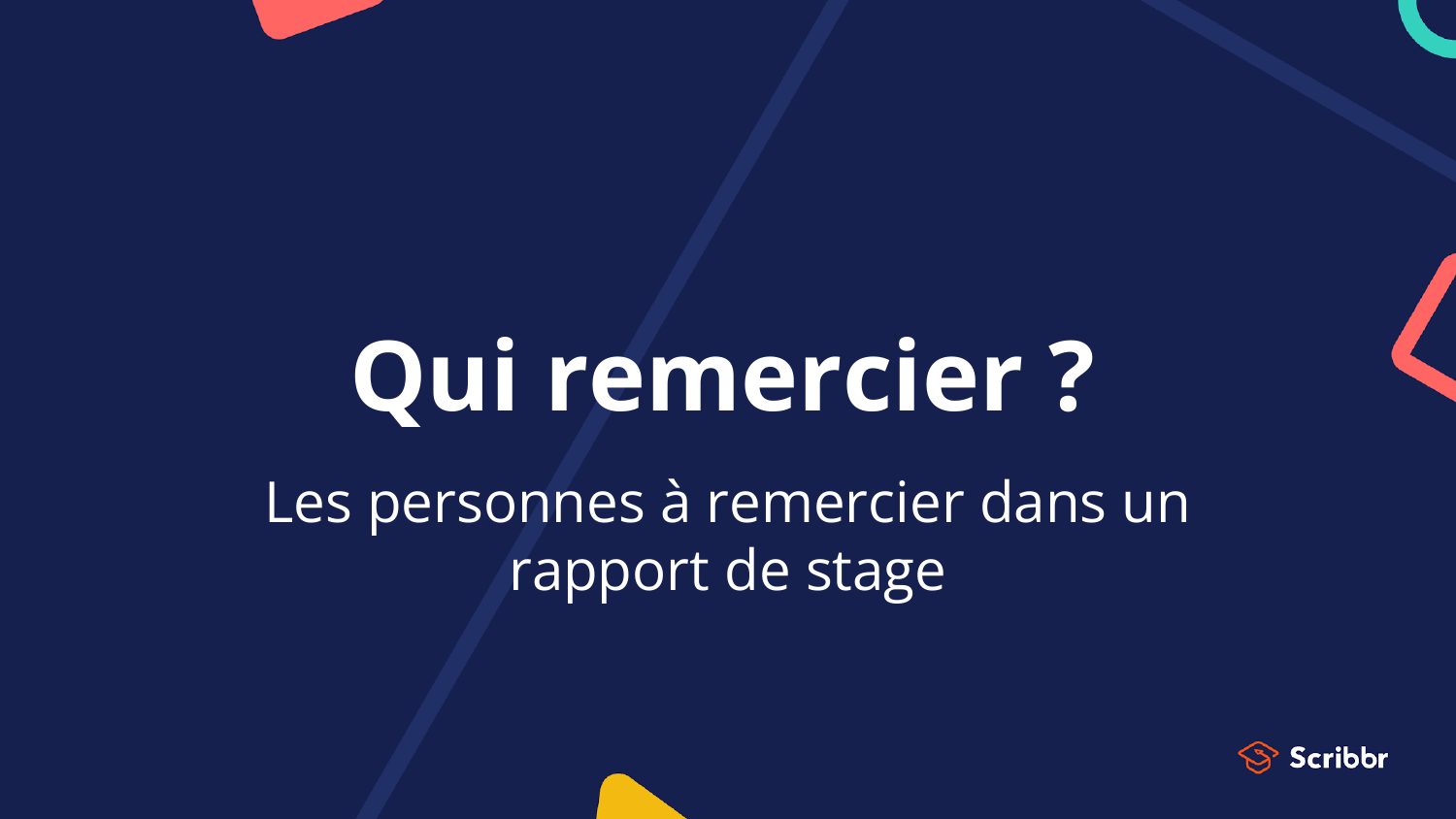

# Qui remercier ?
Les personnes à remercier dans un rapport de stage